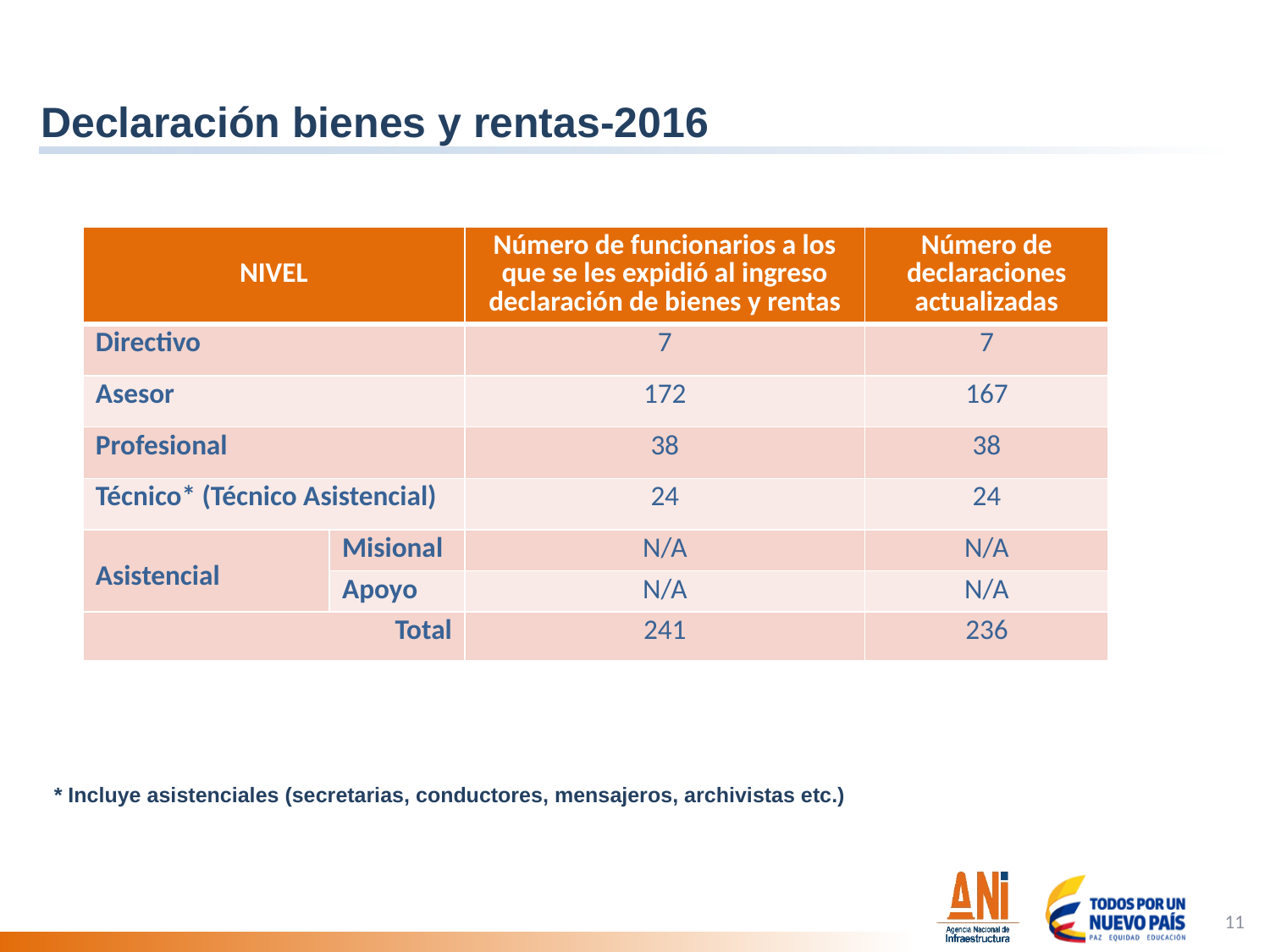

# Declaración bienes y rentas-2016
| NIVEL |  | Número de funcionarios a los que se les expidió al ingreso declaración de bienes y rentas | Número de declaraciones actualizadas |
| --- | --- | --- | --- |
| Directivo |  | 7 | 7 |
| Asesor |  | 172 | 167 |
| Profesional |  | 38 | 38 |
| Técnico\* (Técnico Asistencial) |  | 24 | 24 |
| Asistencial | Misional | N/A | N/A |
|  | Apoyo | N/A | N/A |
| Total |  | 241 | 236 |
* Incluye asistenciales (secretarias, conductores, mensajeros, archivistas etc.)
11